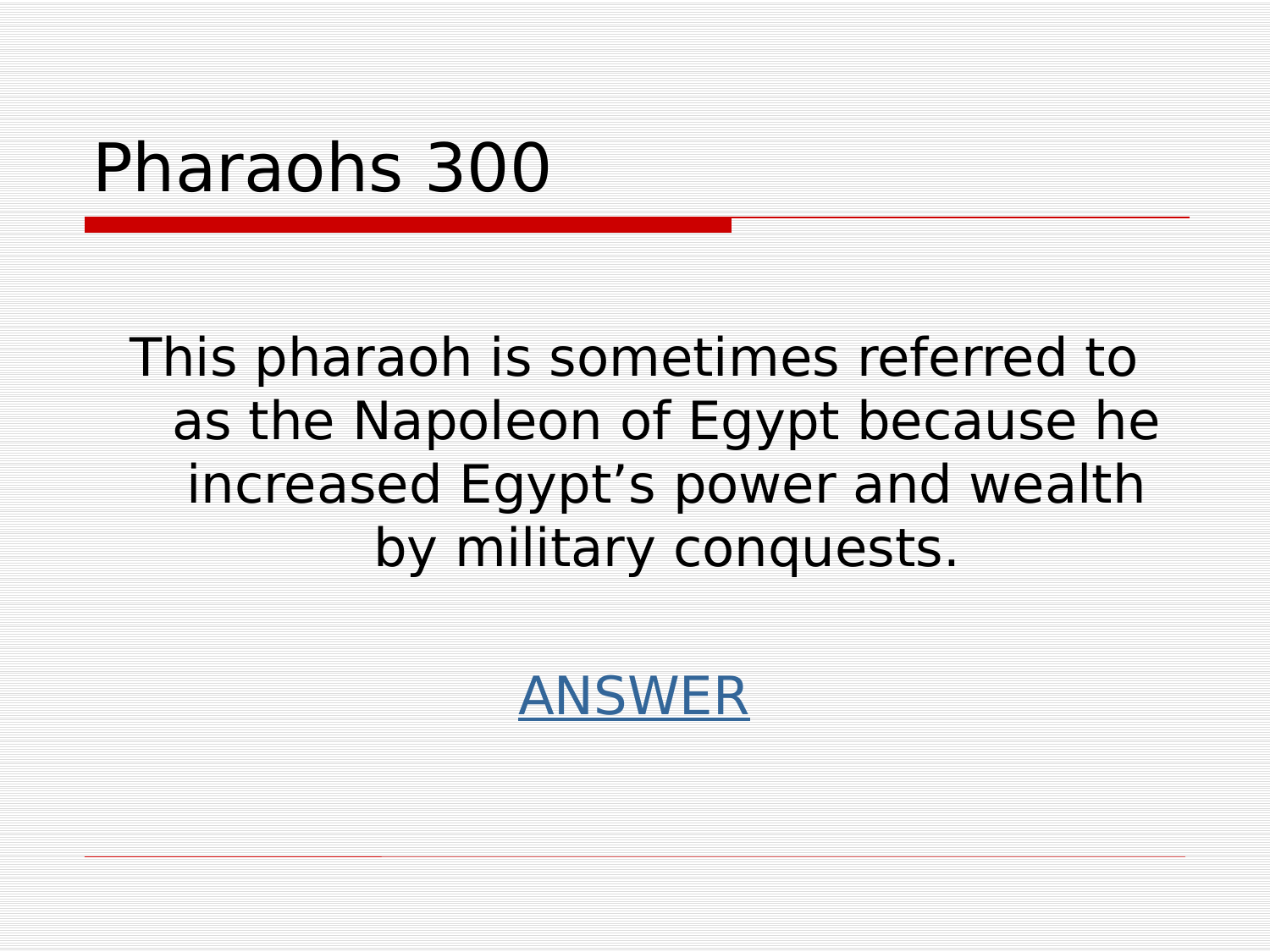

# Pharaohs 300

This pharaoh is sometimes referred to as the Napoleon of Egypt because he increased Egypt’s power and wealth by military conquests.

ANSWER